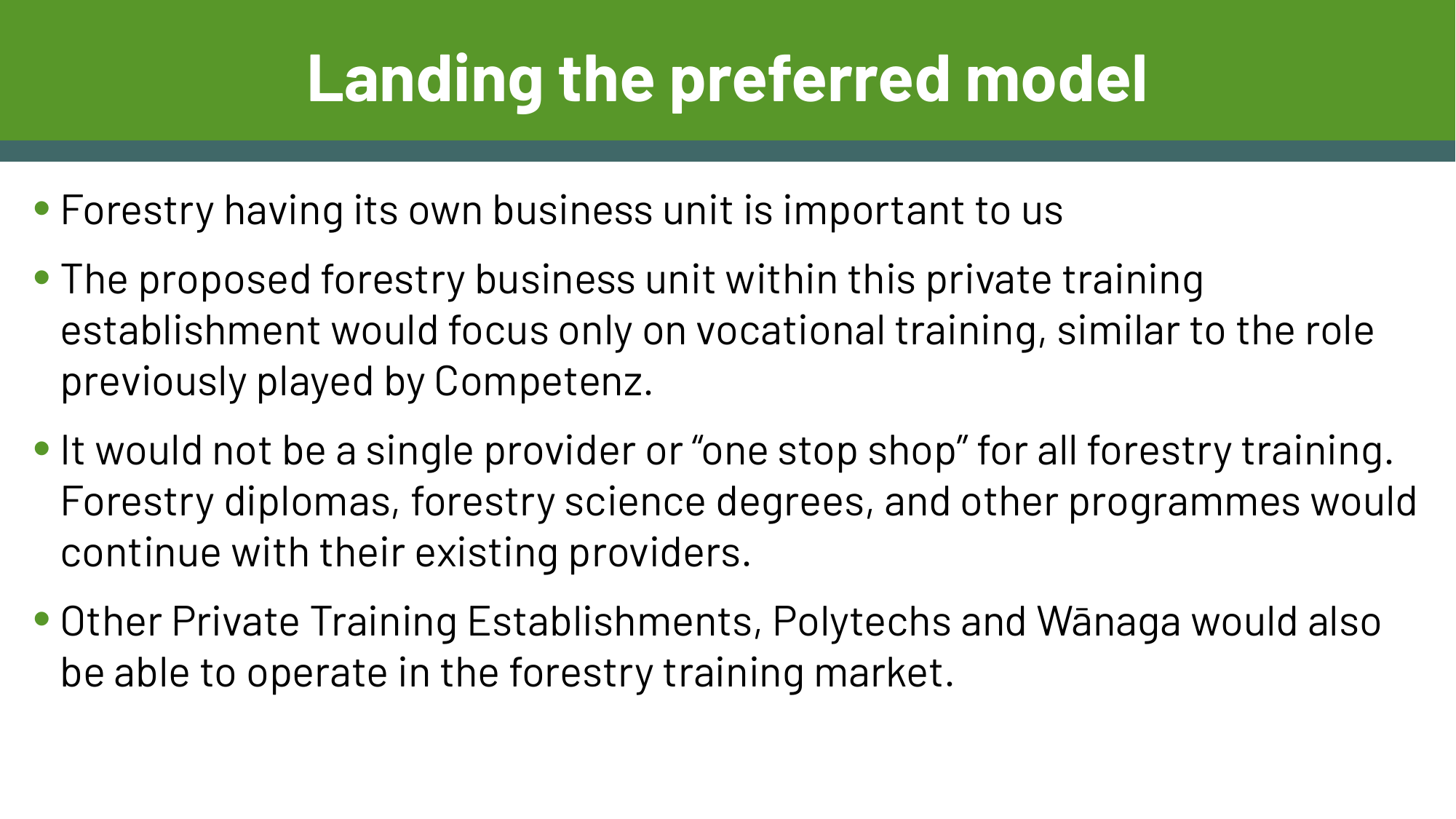

# Landing the preferred model
Forestry having its own business unit is important to us
The proposed forestry business unit within this private training establishment would focus only on vocational training, similar to the role previously played by Competenz.
It would not be a single provider or “one stop shop” for all forestry training. Forestry diplomas, forestry science degrees, and other programmes would continue with their existing providers.
Other Private Training Establishments, Polytechs and Wānaga would also be able to operate in the forestry training market.